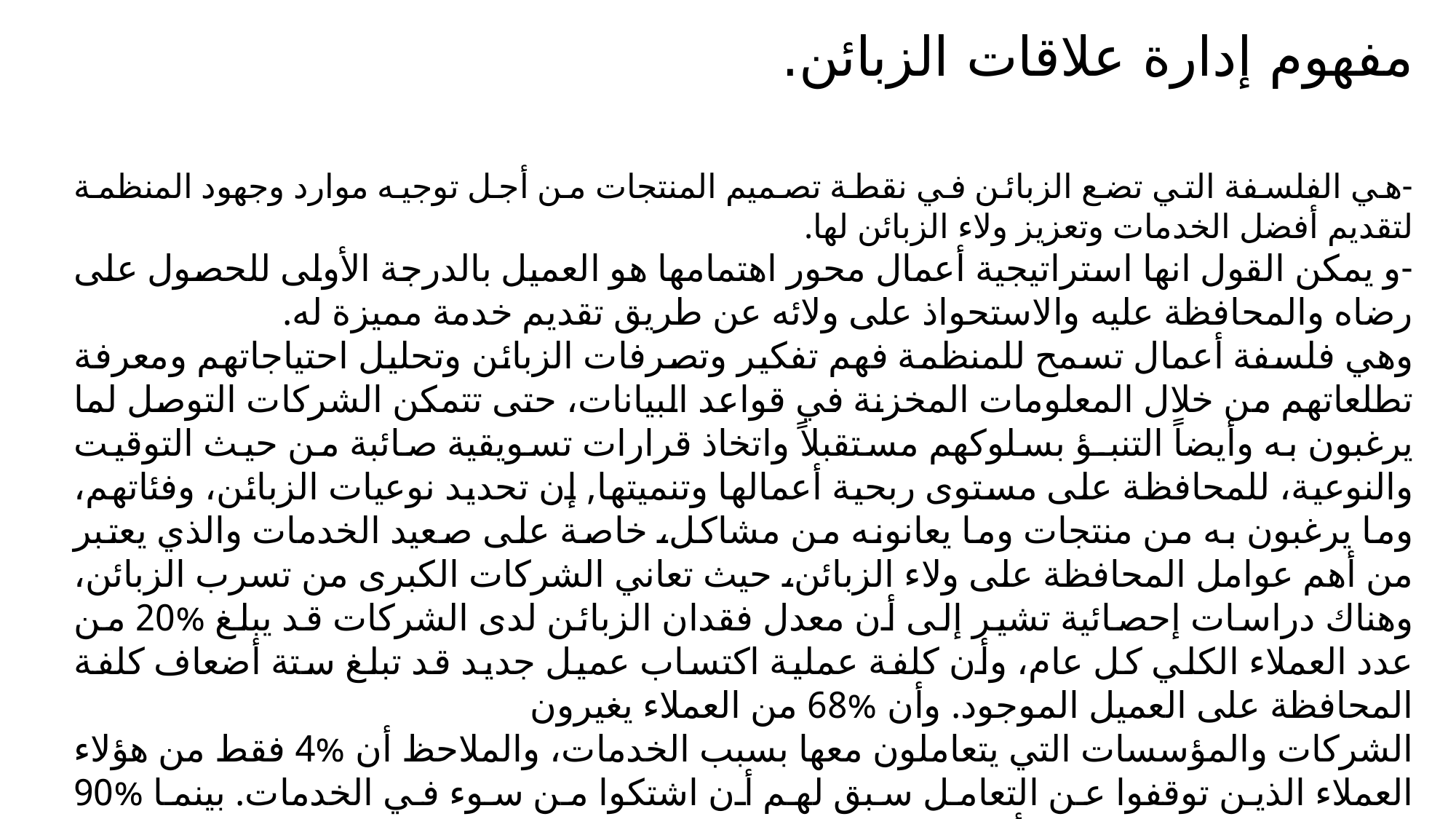

مفهوم إدارة علاقات الزبائن.
-هي الفلسفة التي تضع الزبائن في نقطة تصميم المنتجات من أجل توجيه موارد وجهود المنظمة لتقديم أفضل الخدمات وتعزيز ولاء الزبائن لها.
-و يمكن القول انها استراتيجية أعمال محور اهتمامها هو العميل بالدرجة الأولى للحصول على رضاه والمحافظة عليه والاستحواذ على ولائه عن طريق تقديم خدمة مميزة له.
وهي فلسفة أعمال تسمح للمنظمة فهم تفكير وتصرفات الزبائن وتحليل احتياجاتهم ومعرفة تطلعاتهم من خلال المعلومات المخزنة في قواعد البيانات، حتى تتمكن الشركات التوصل لما يرغبون به وأيضاً التنبـؤ بسلوكهم مستقبلاً واتخاذ قرارات تسويقية صائبة من حيث التوقيت والنوعية، للمحافظة على مستوى ربحية أعمالها وتنميتها, إن تحديد نوعيات الزبائن، وفئاتهم، وما يرغبون به من منتجات وما يعانونه من مشاكل، خاصة على صعيد الخدمات والذي يعتبر من أهم عوامل المحافظة على ولاء الزبائن، حيث تعاني الشركات الكبرى من تسرب الزبائن، وهناك دراسات إحصائية تشير إلى أن معدل فقدان الزبائن لدى الشركات قد يبلغ %20 من عدد العملاء الكلي كل عام، وأن كلفة عملية اكتساب عميل جديد قد تبلغ ستة أضعاف كلفة المحافظة على العميل الموجود. وأن %68 من العملاء يغيرون
الشركات والمؤسسات التي يتعاملون معها بسبب الخدمات، والملاحظ أن %4 فقط من هؤلاء العملاء الذين توقفوا عن التعامل سبق لهم أن اشتكوا من سوء في الخدمات. بينما %90 تركوا بدون سابق إشعار. وأن %82 من العملاء الذين تم حل مشكلاتهم عاودوا إلى التعامل مع نفس الشركات.